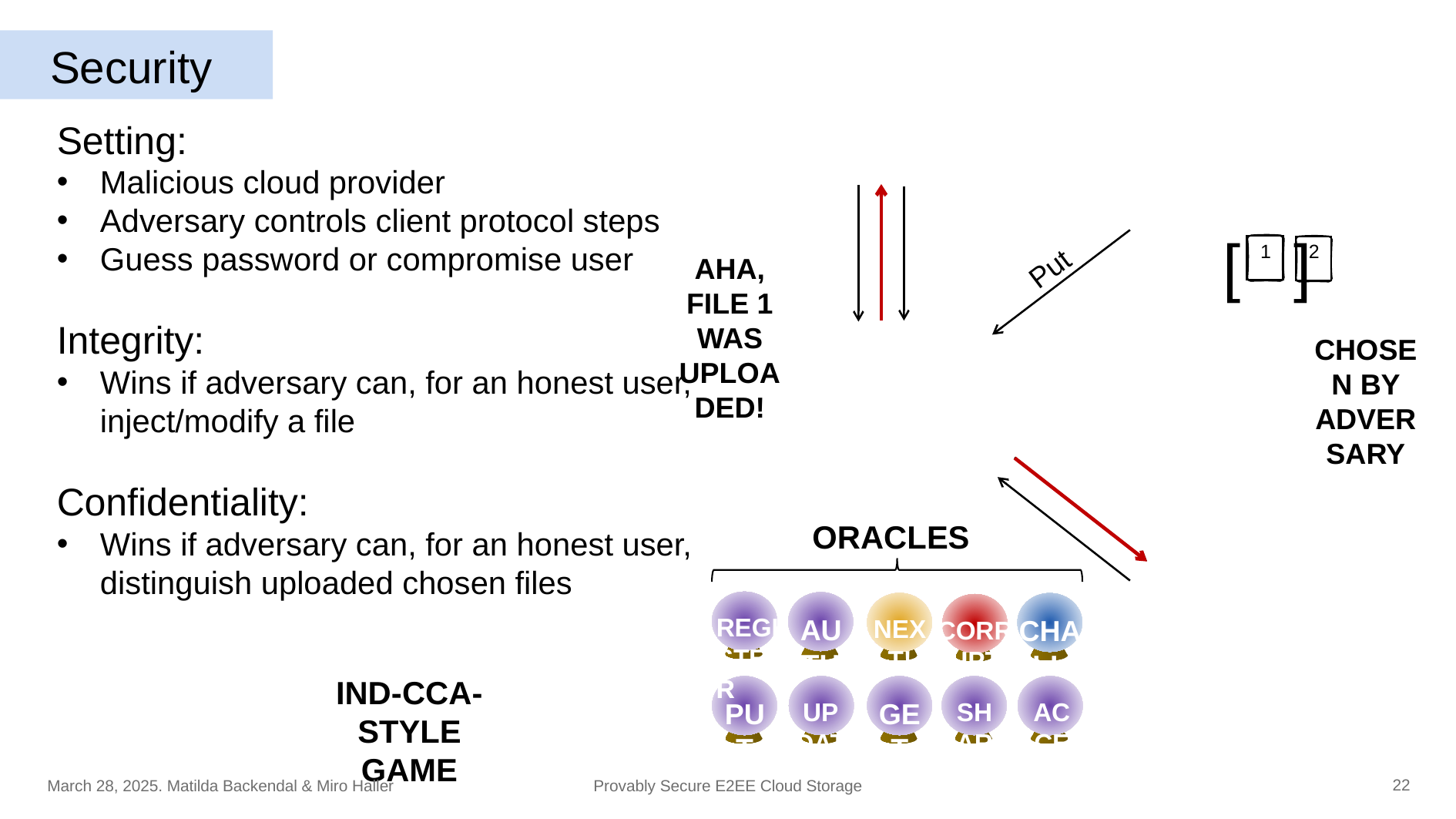

# Security
Setting:
Malicious cloud provider
Adversary controls client protocol steps
Guess password or compromise user

Integrity:
Wins if adversary can, for an honest user, inject/modify a file

Confidentiality:
Wins if adversary can, for an honest user,
distinguish uploaded chosen files
1

2

CHOSEN BY ADVERSARY
1

[   ]
AHA, FILE 1 WAS UPLOADED!
Put

ORACLES

REGISTER

REGISTER

AUTH

NEXT!

CHALL

CORRUPT

IND-CCA-STYLE GAME

PUT

UPDATE

GET

SHARE

ACCEPT

March 28, 2025. Matilda Backendal & Miro Haller
22
Provably Secure E2EE Cloud Storage